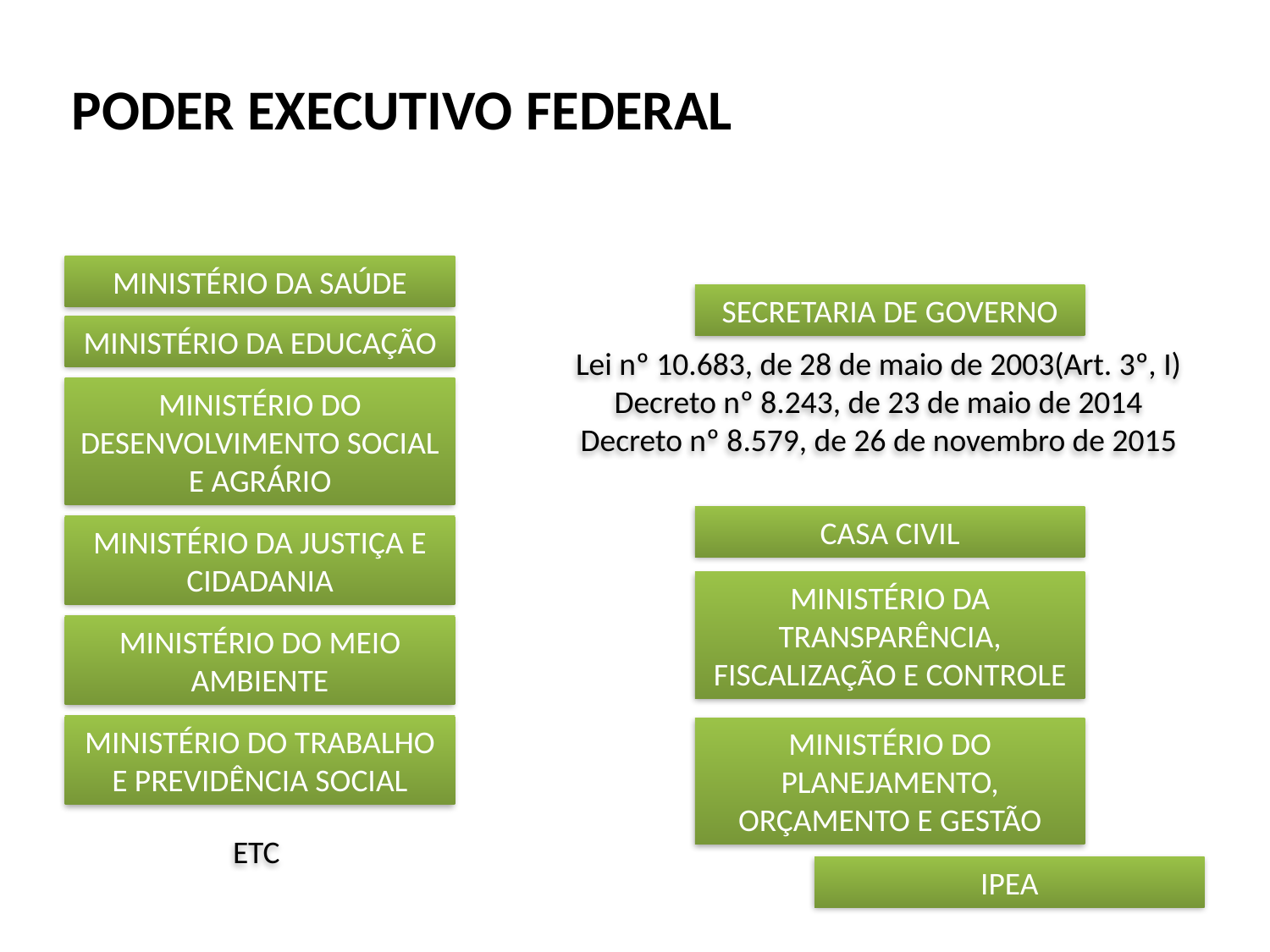

PODER EXECUTIVO FEDERAL
MINISTÉRIO DA SAÚDE
SECRETARIA DE GOVERNO
MINISTÉRIO DA EDUCAÇÃO
Lei nº 10.683, de 28 de maio de 2003(Art. 3º, I)
Decreto nº 8.243, de 23 de maio de 2014
Decreto nº 8.579, de 26 de novembro de 2015
MINISTÉRIO DO DESENVOLVIMENTO SOCIAL E AGRÁRIO
CASA CIVIL
MINISTÉRIO DA JUSTIÇA E CIDADANIA
MINISTÉRIO DA TRANSPARÊNCIA, FISCALIZAÇÃO E CONTROLE
MINISTÉRIO DO MEIO AMBIENTE
MINISTÉRIO DO TRABALHO E PREVIDÊNCIA SOCIAL
MINISTÉRIO DO PLANEJAMENTO, ORÇAMENTO E GESTÃO
ETC
IPEA